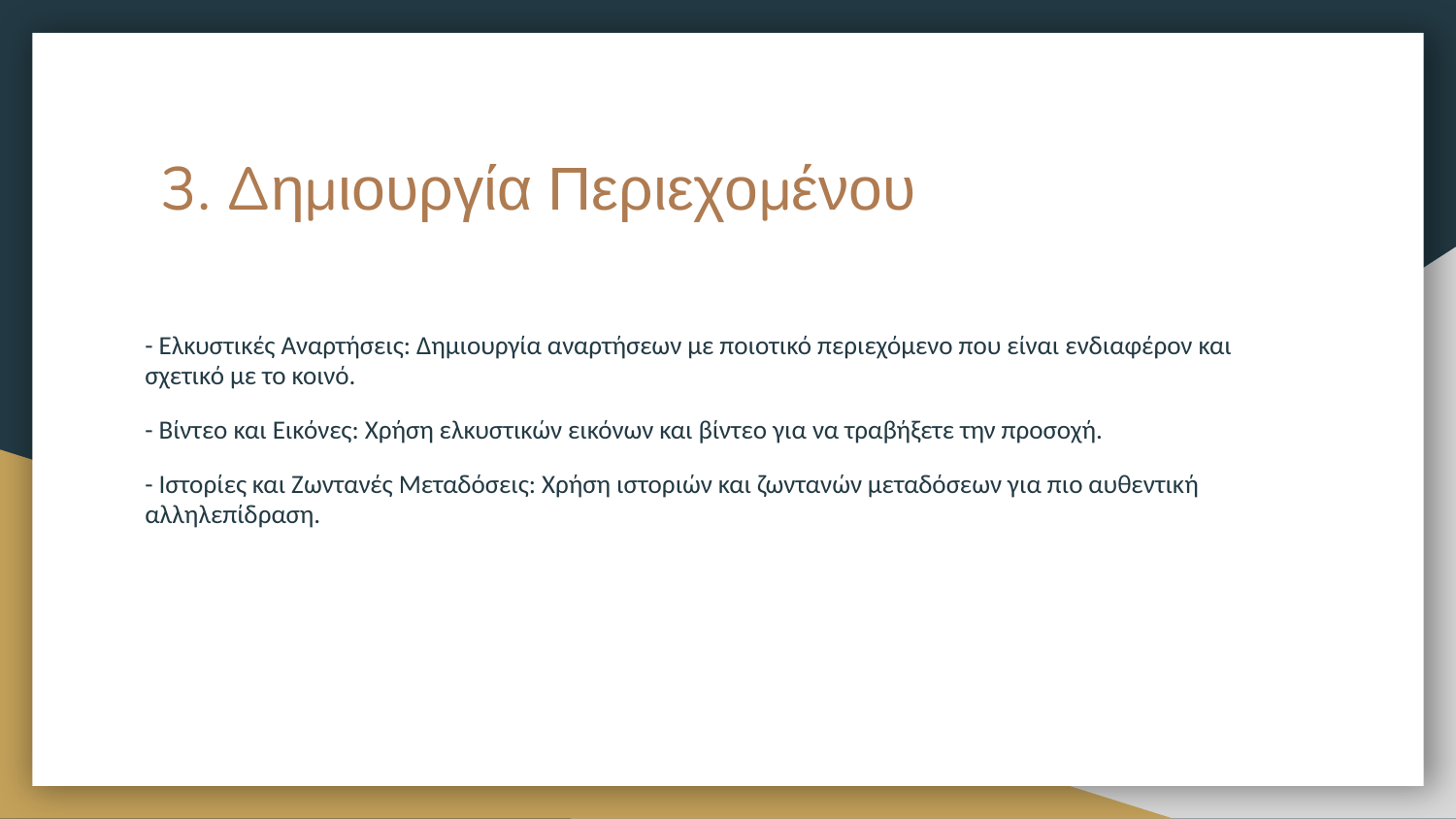

# 3. Δημιουργία Περιεχομένου
- Ελκυστικές Αναρτήσεις: Δημιουργία αναρτήσεων με ποιοτικό περιεχόμενο που είναι ενδιαφέρον και σχετικό με το κοινό.
- Βίντεο και Εικόνες: Χρήση ελκυστικών εικόνων και βίντεο για να τραβήξετε την προσοχή.
- Ιστορίες και Ζωντανές Μεταδόσεις: Χρήση ιστοριών και ζωντανών μεταδόσεων για πιο αυθεντική αλληλεπίδραση.